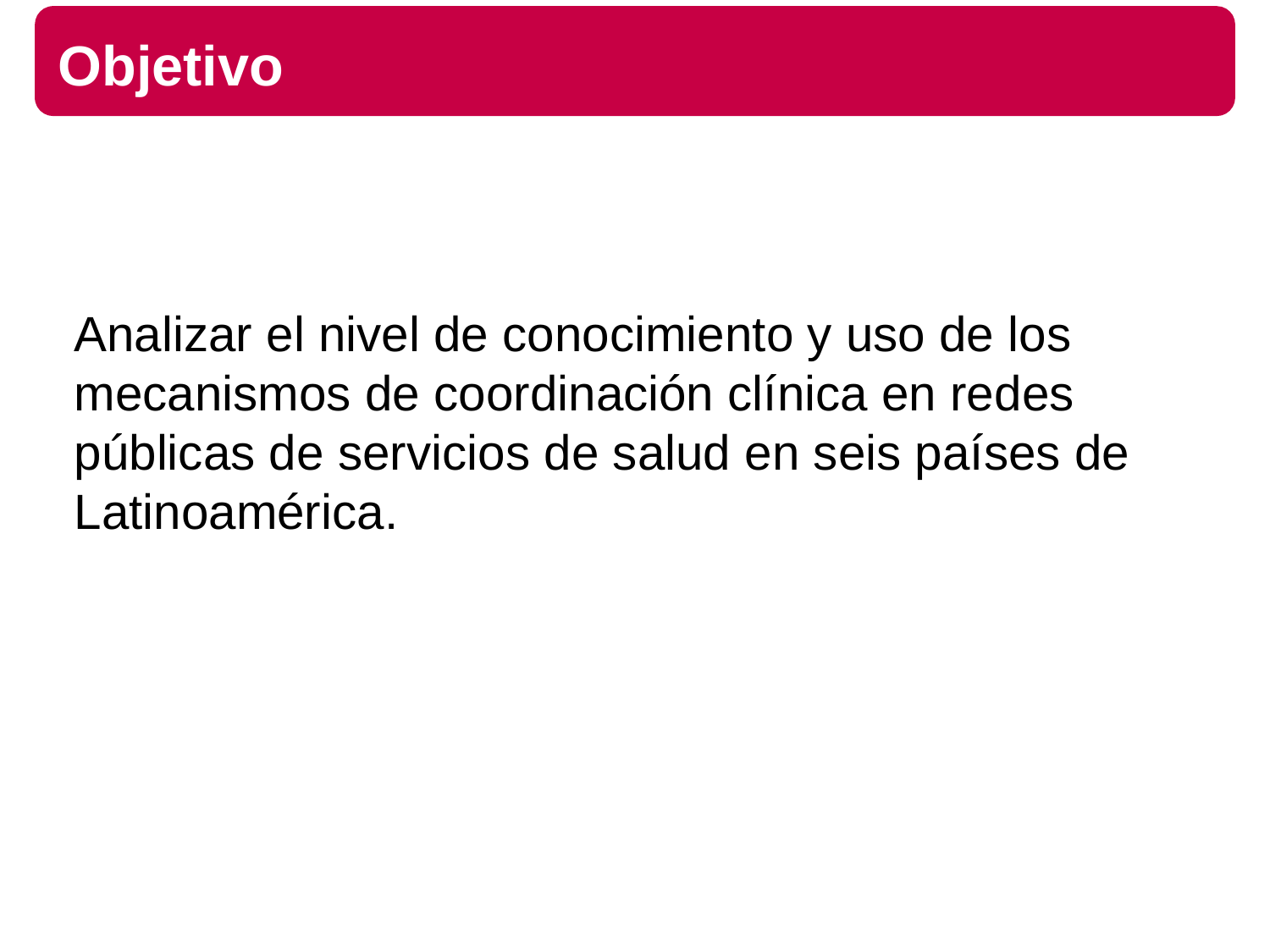

Objetivo
Analizar el nivel de conocimiento y uso de los mecanismos de coordinación clínica en redes  públicas de servicios de salud en seis países de Latinoamérica.